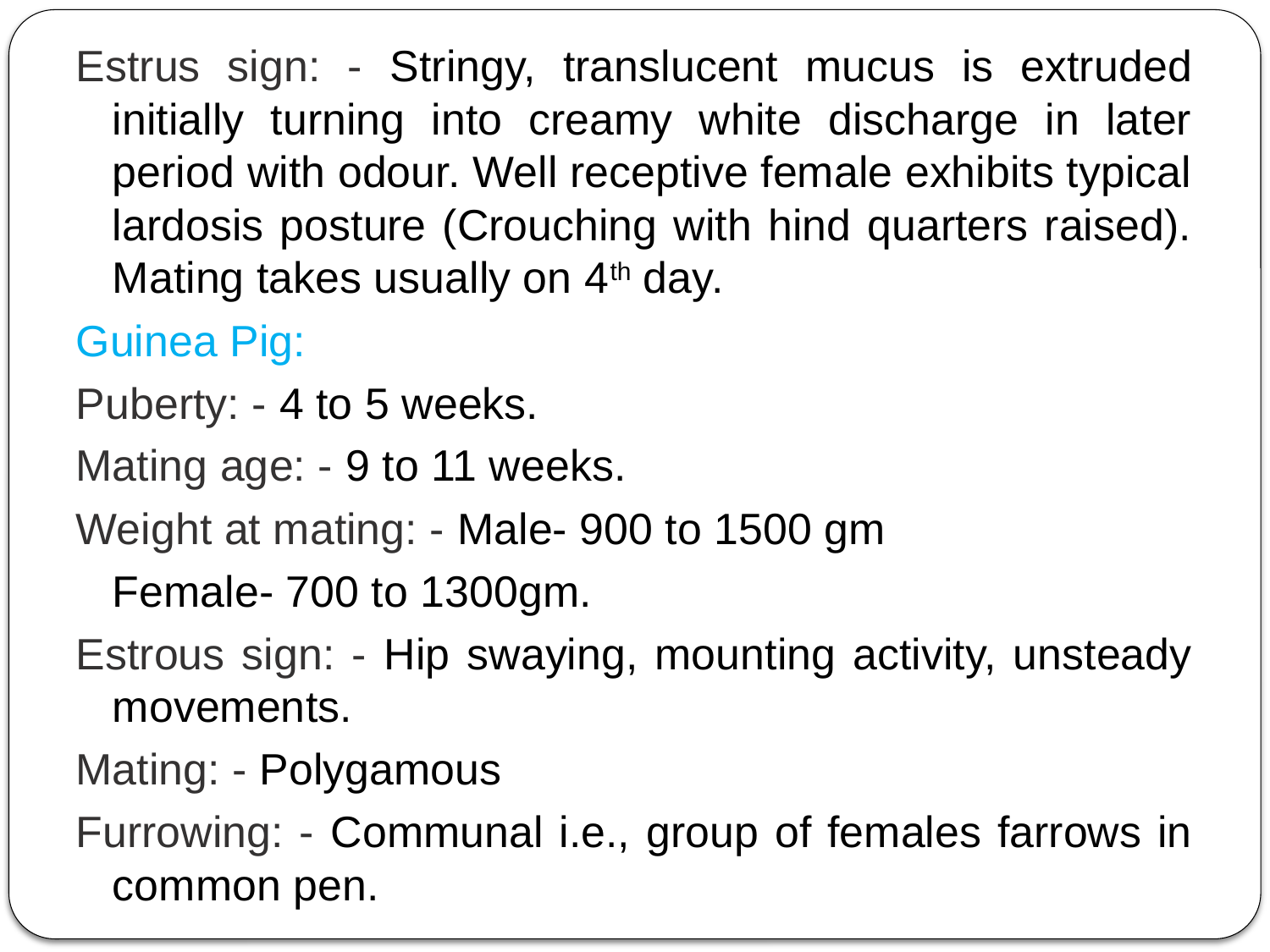

Estrus sign: - Stringy, translucent mucus is extruded initially turning into creamy white discharge in later period with odour. Well receptive female exhibits typical lardosis posture (Crouching with hind quarters raised). Mating takes usually on 4th day.
Guinea Pig:
Puberty: - 4 to 5 weeks.
Mating age: - 9 to 11 weeks.
Weight at mating: - Male- 900 to 1500 gm
				Female- 700 to 1300gm.
Estrous sign: - Hip swaying, mounting activity, unsteady movements.
Mating: - Polygamous
Furrowing: - Communal i.e., group of females farrows in common pen.